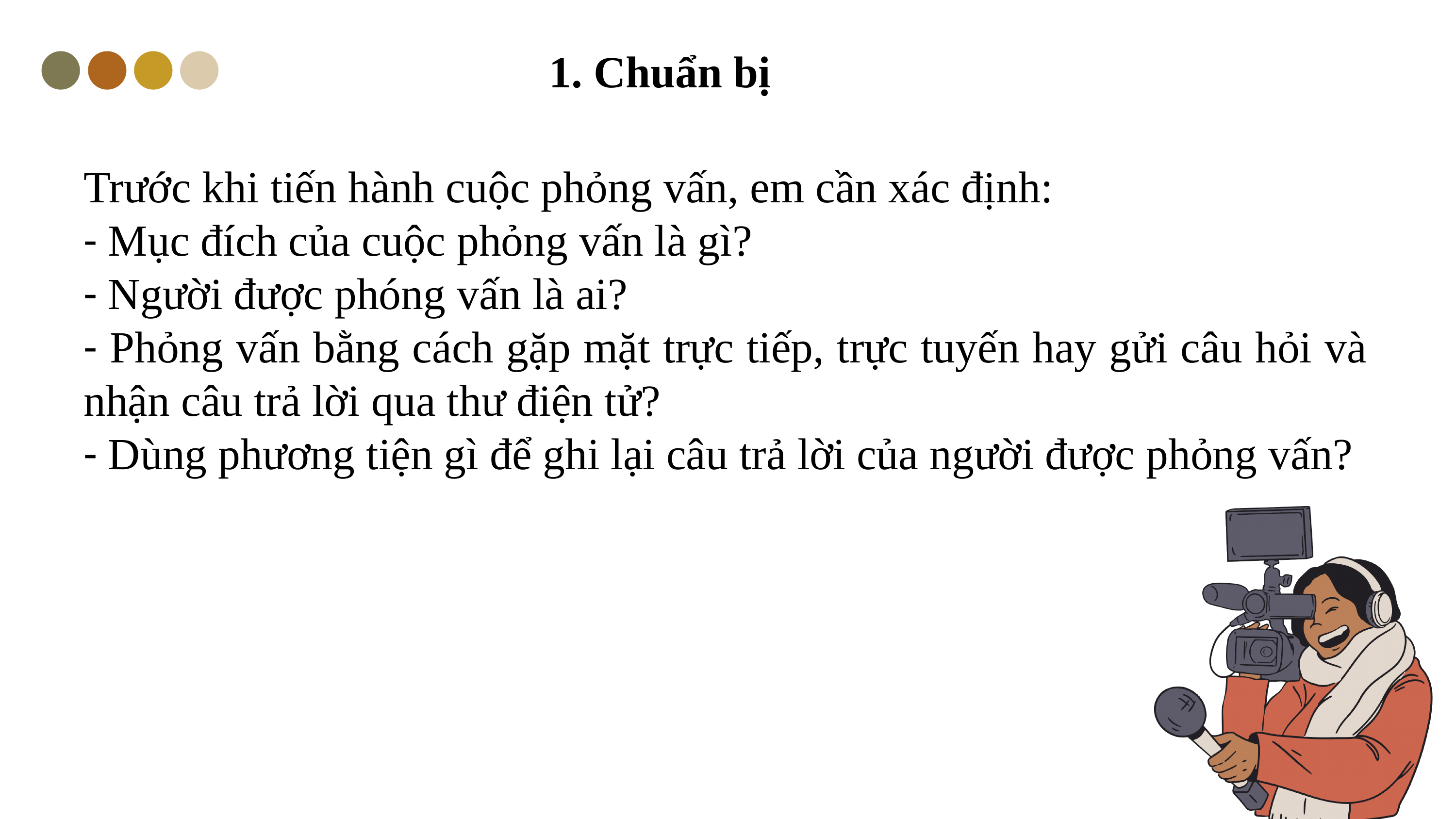

1. Chuẩn bị

Trước khi tiến hành cuộc phỏng vấn, em cần xác định:
- Mục đích của cuộc phỏng vấn là gì?
- Người được phóng vấn là ai?
- Phỏng vấn bằng cách gặp mặt trực tiếp, trực tuyến hay gửi câu hỏi và nhận câu trả lời qua thư điện tử?
- Dùng phương tiện gì để ghi lại câu trả lời của người được phỏng vấn?